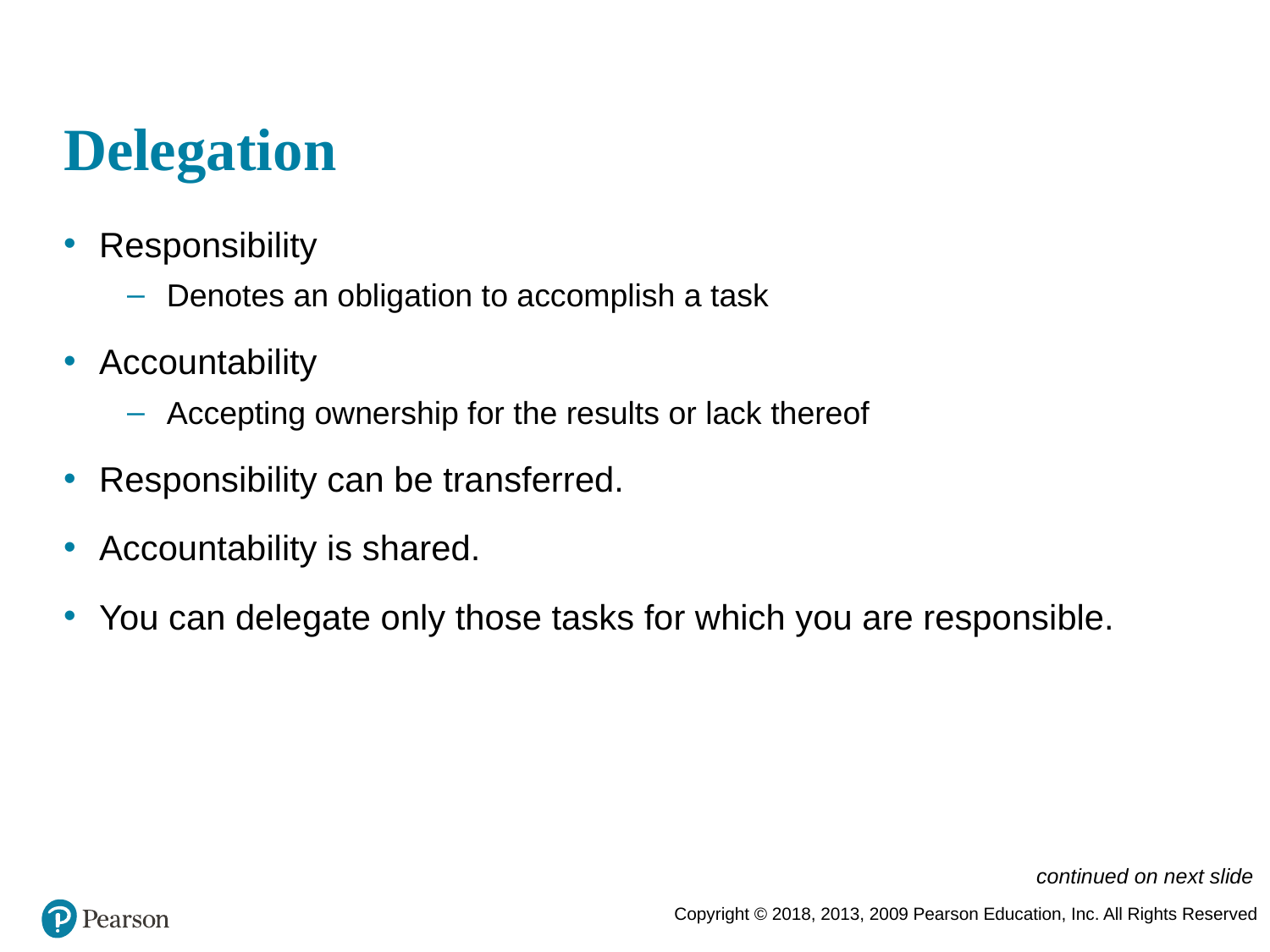

# Delegation
Responsibility
Denotes an obligation to accomplish a task
Accountability
Accepting ownership for the results or lack thereof
Responsibility can be transferred.
Accountability is shared.
You can delegate only those tasks for which you are responsible.
continued on next slide